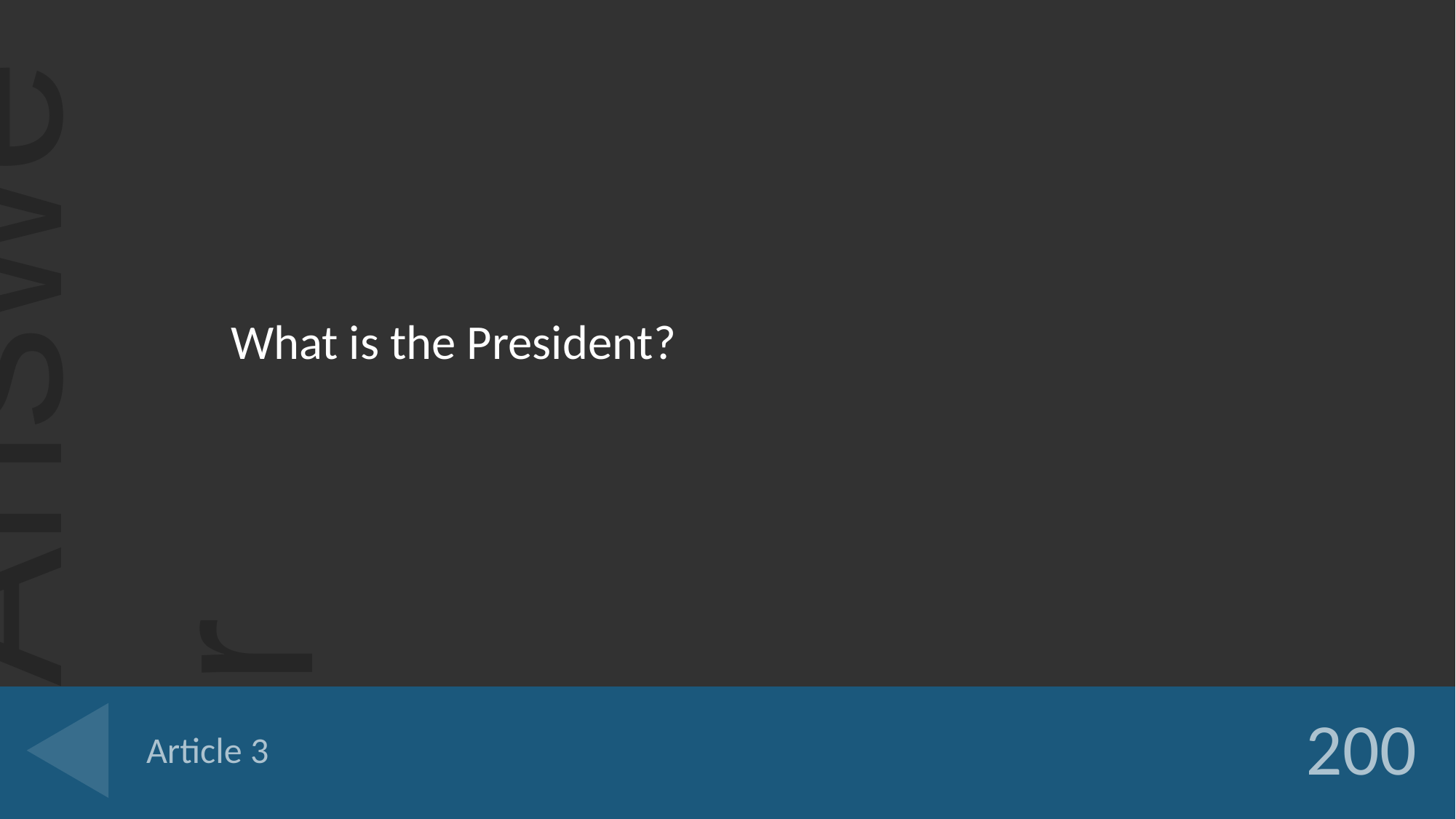

What is the President?
# Article 3
200